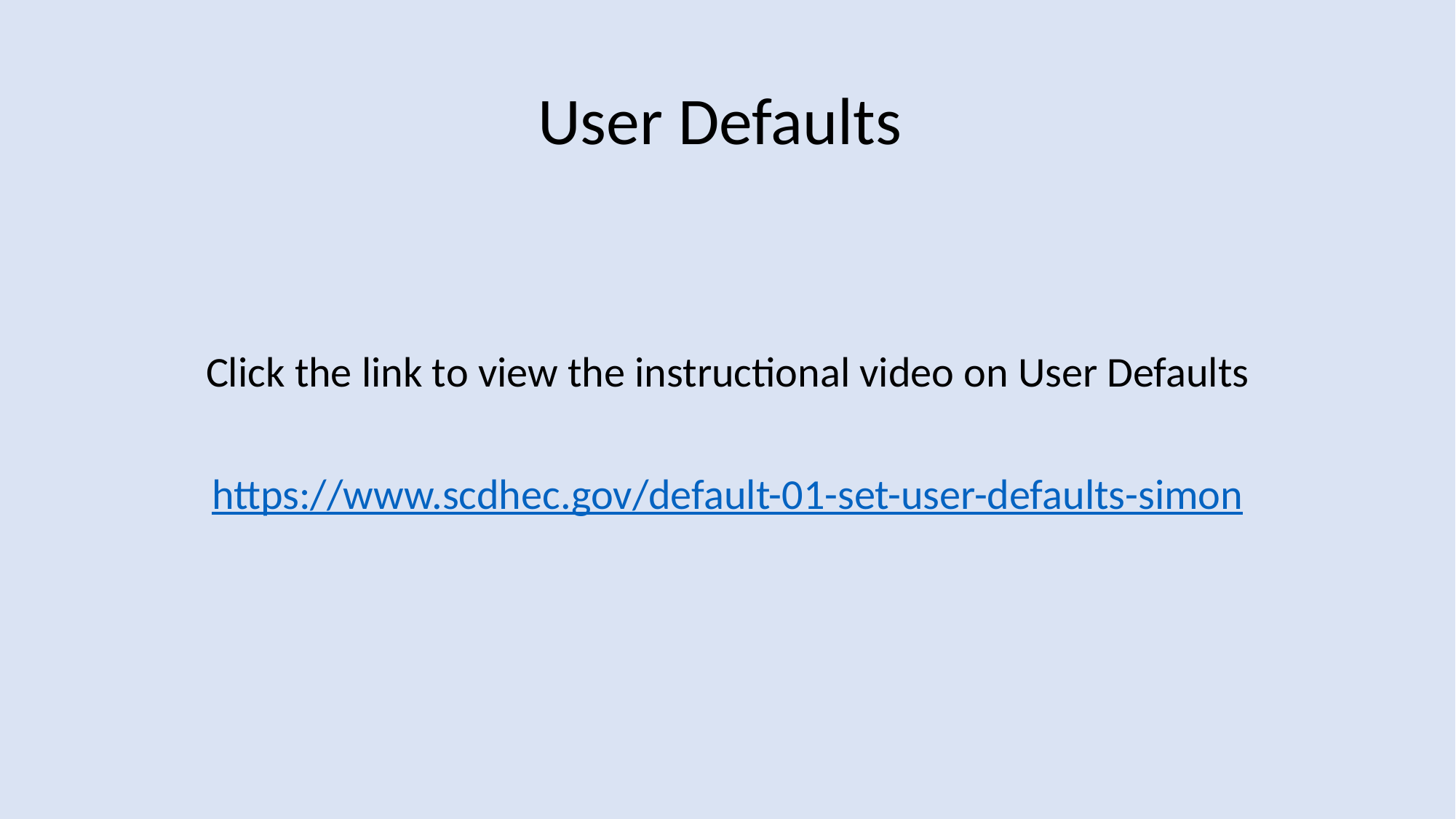

# User Defaults

Click the link to view the instructional video on User Defaults

https://www.scdhec.gov/default-01-set-user-defaults-simon